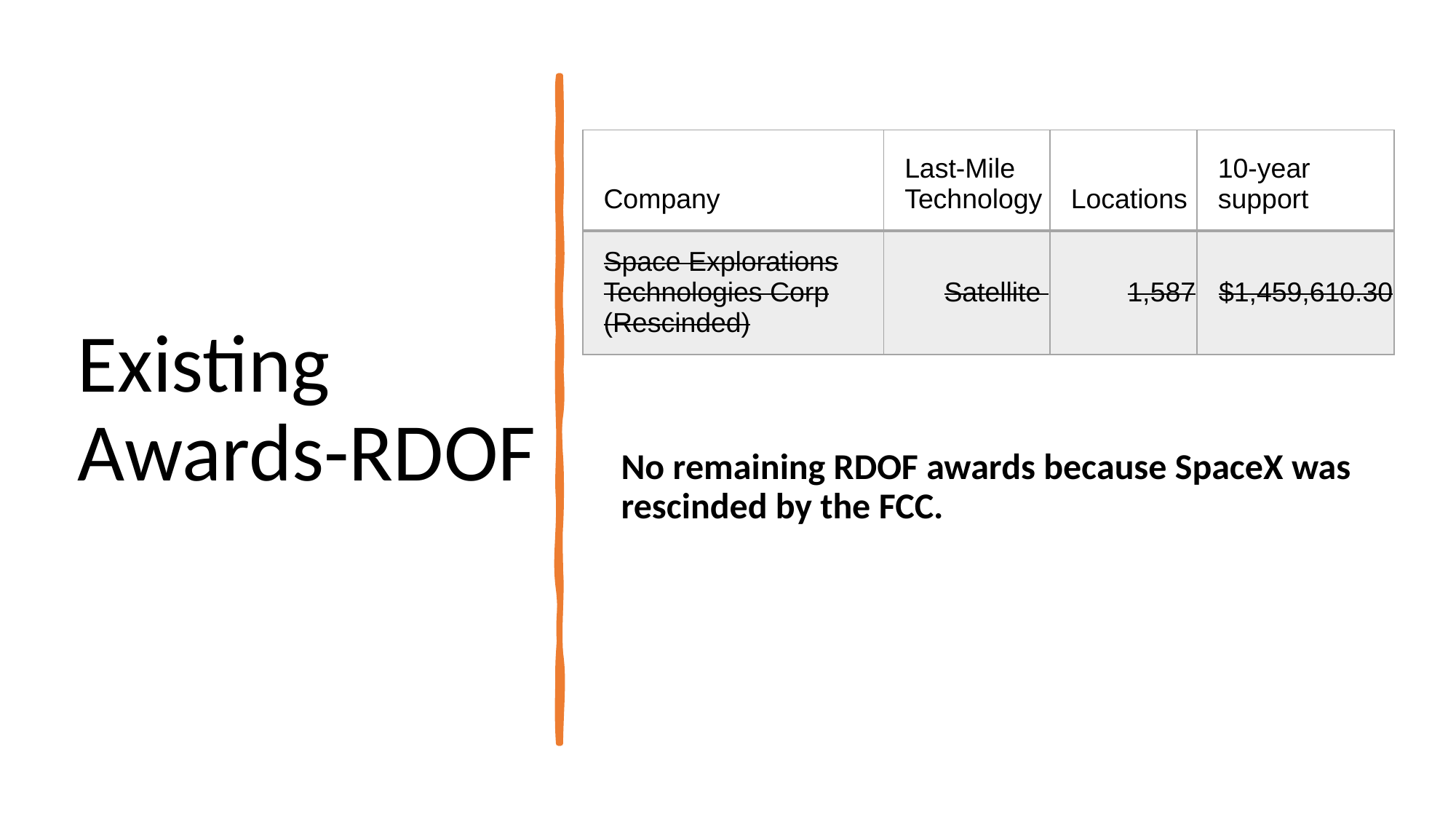

Existing Awards-RDOF
| Company | Last-Mile Technology | Locations | 10-year support |
| --- | --- | --- | --- |
| Space Explorations Technologies Corp (Rescinded) | Satellite | 1,587 | $1,459,610.30 |
No remaining RDOF awards because SpaceX was rescinded by the FCC.